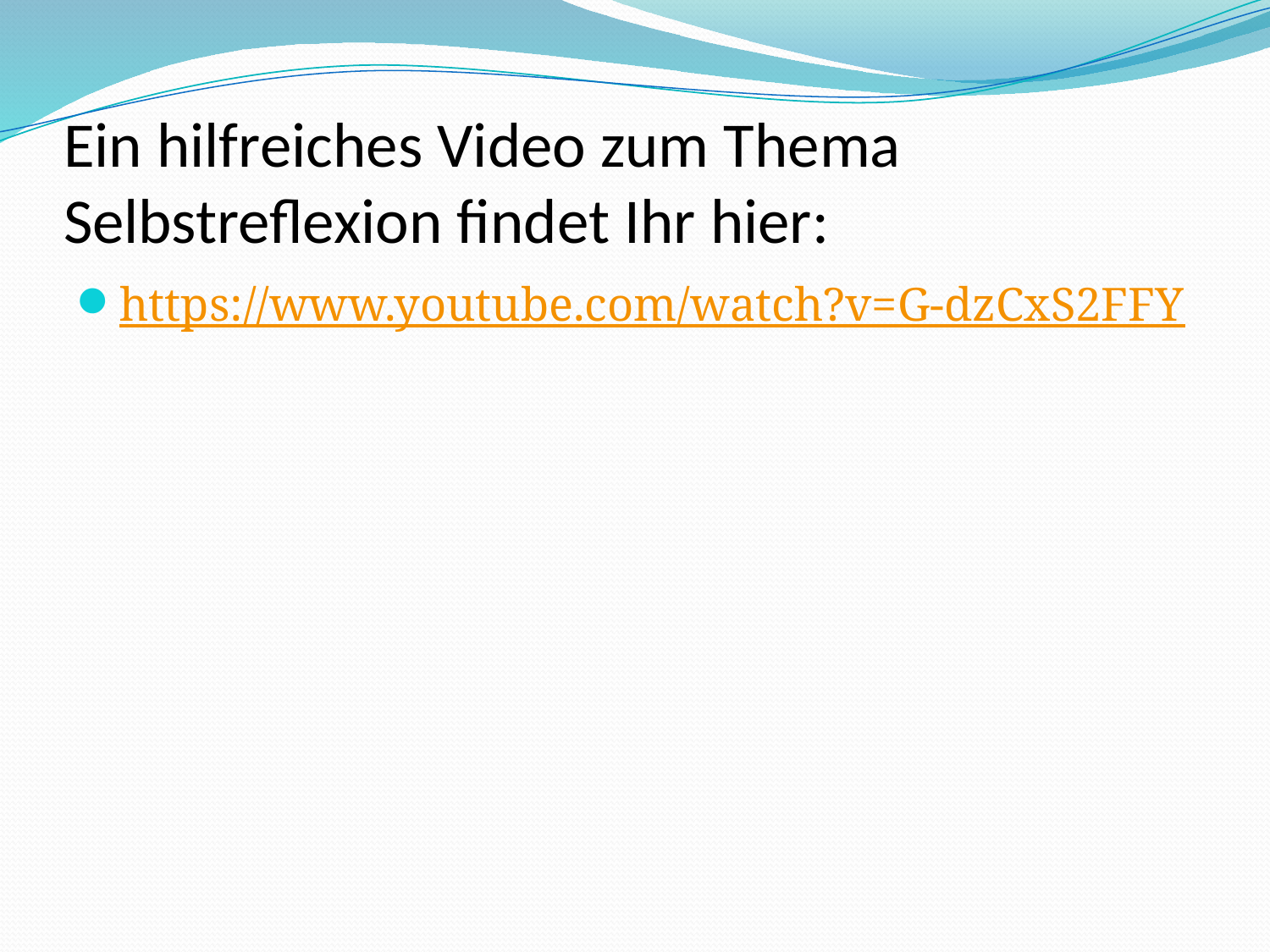

# Ein hilfreiches Video zum Thema Selbstreflexion findet Ihr hier:
https://www.youtube.com/watch?v=G-dzCxS2FFY